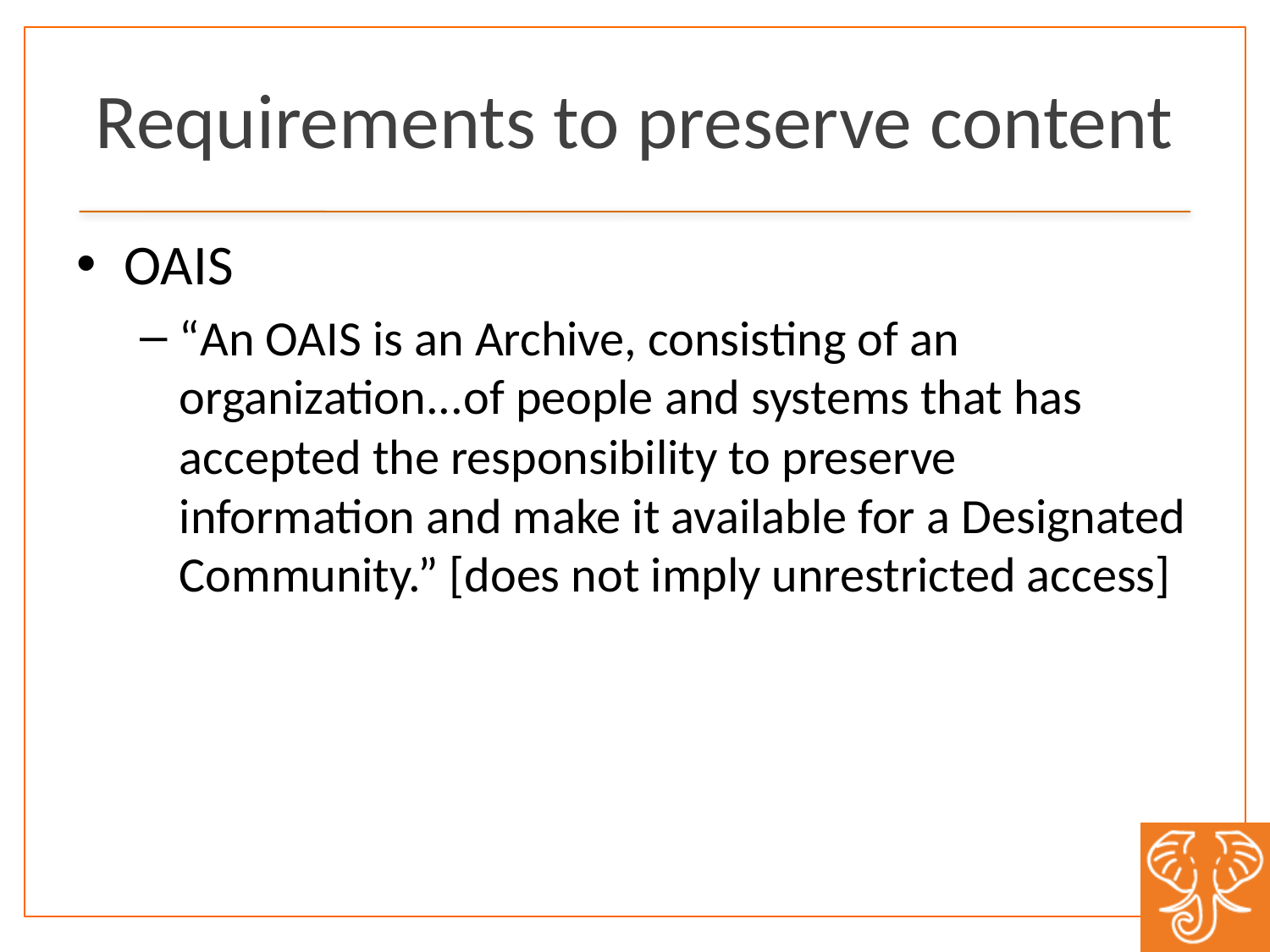

# Requirements to preserve content
OAIS
“An OAIS is an Archive, consisting of an organization...of people and systems that has accepted the responsibility to preserve information and make it available for a Designated Community.” [does not imply unrestricted access]